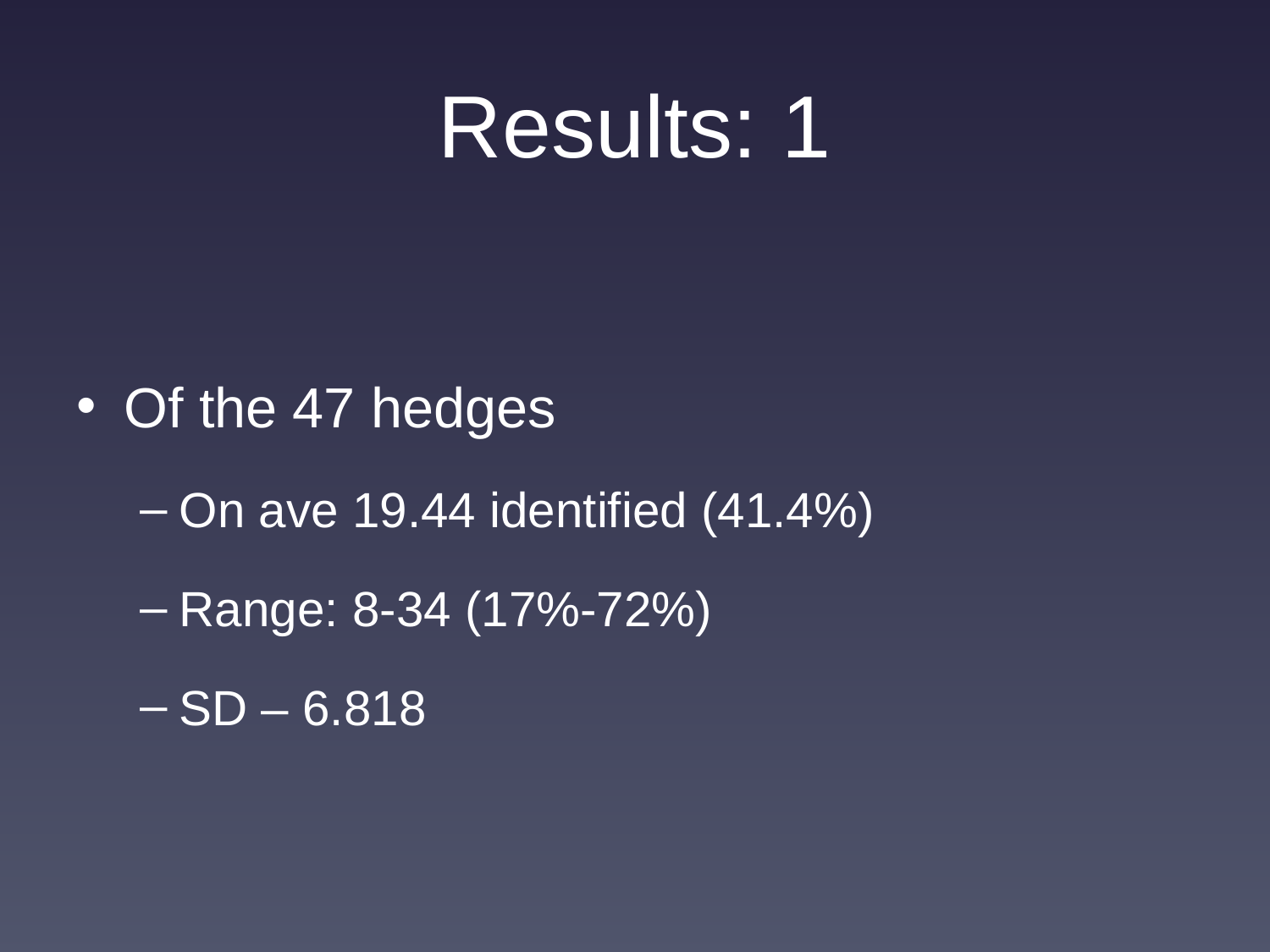

# Results: 1
Of the 47 hedges
On ave 19.44 identified (41.4%)
Range: 8-34 (17%-72%)
SD – 6.818